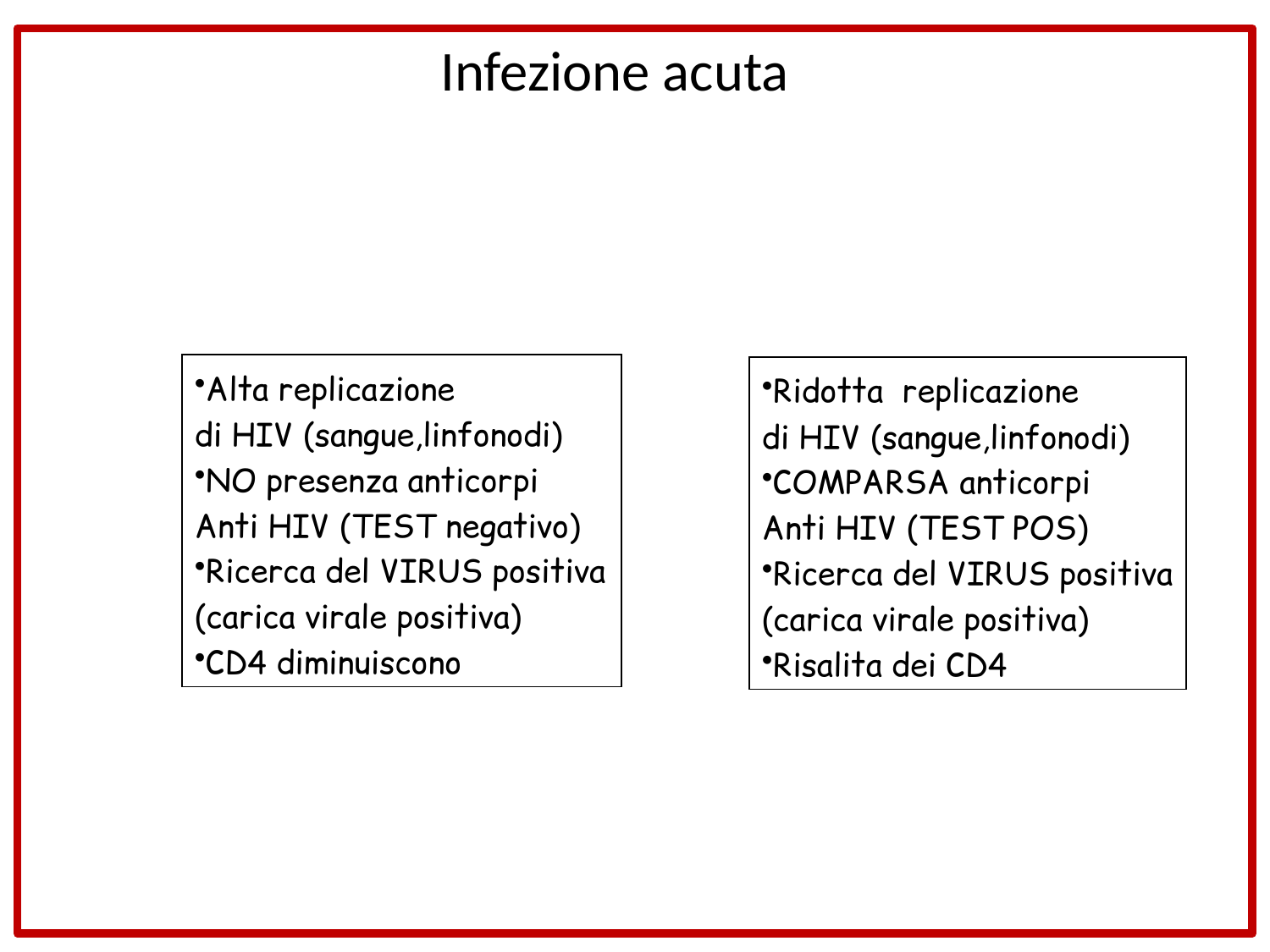

Infezione acuta
Alta replicazione
di HIV (sangue,linfonodi)
NO presenza anticorpi
Anti HIV (TEST negativo)
Ricerca del VIRUS positiva
(carica virale positiva)
CD4 diminuiscono
Ridotta  replicazione
di HIV (sangue,linfonodi)
COMPARSA anticorpi
Anti HIV (TEST POS)
Ricerca del VIRUS positiva
(carica virale positiva)
Risalita dei CD4